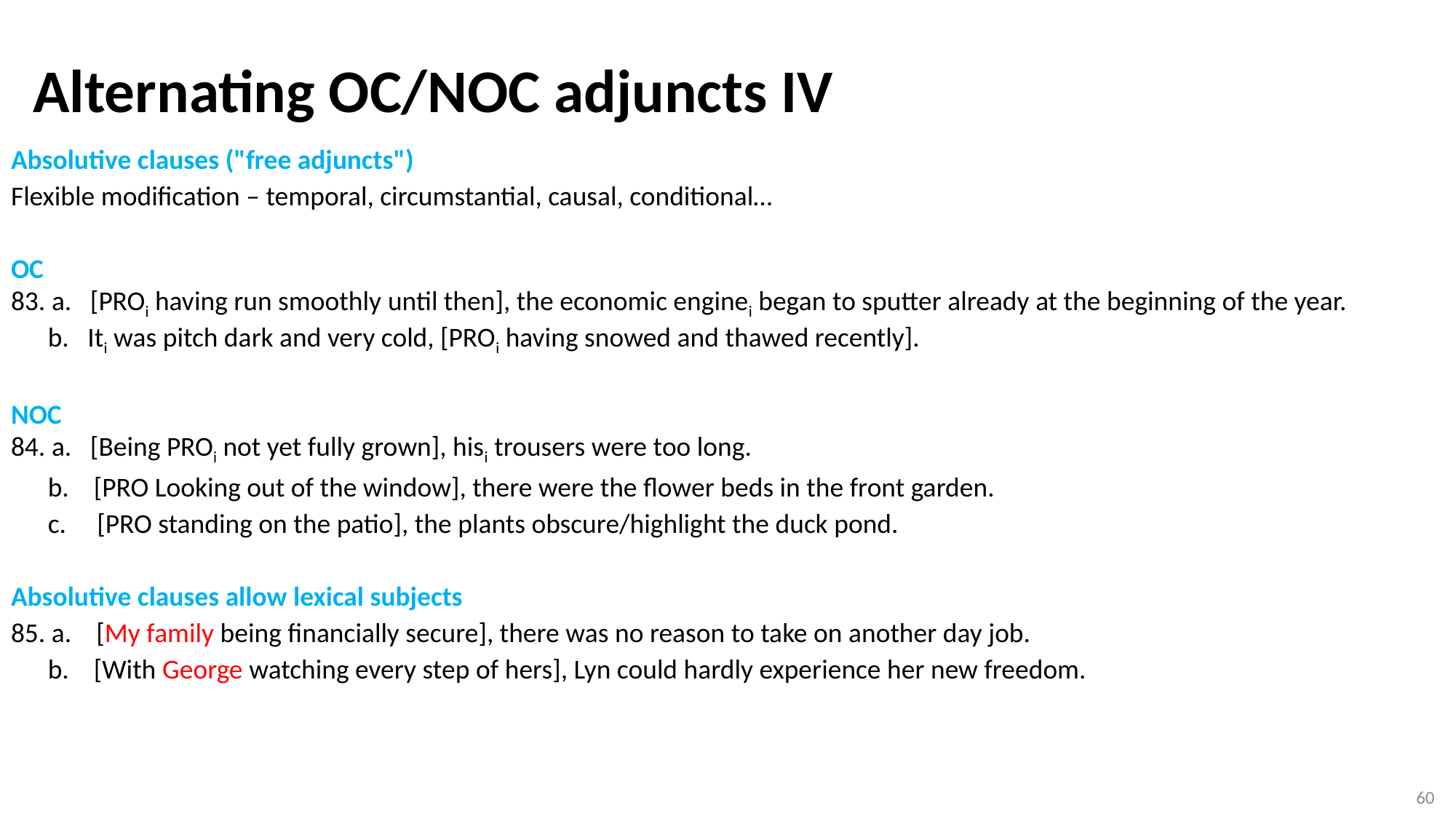

Alternating OC/NOC adjuncts IV
# Absolutive clauses ("free adjuncts") Flexible modification – temporal, circumstantial, causal, conditional…   OC 83. a.   [PROi having run smoothly until then], the economic enginei began to sputter already at the beginning of the year. b.   Iti was pitch dark and very cold, [PROi having snowed and thawed recently].   NOC 84. a.   [Being PROi not yet fully grown], hisi trousers were too long. b.    [PRO Looking out of the window], there were the flower beds in the front garden. c.     [PRO standing on the patio], the plants obscure/highlight the duck pond. Absolutive clauses allow lexical subjects 85. a.    [My family being financially secure], there was no reason to take on another day job. b.    [With George watching every step of hers], Lyn could hardly experience her new freedom.
60